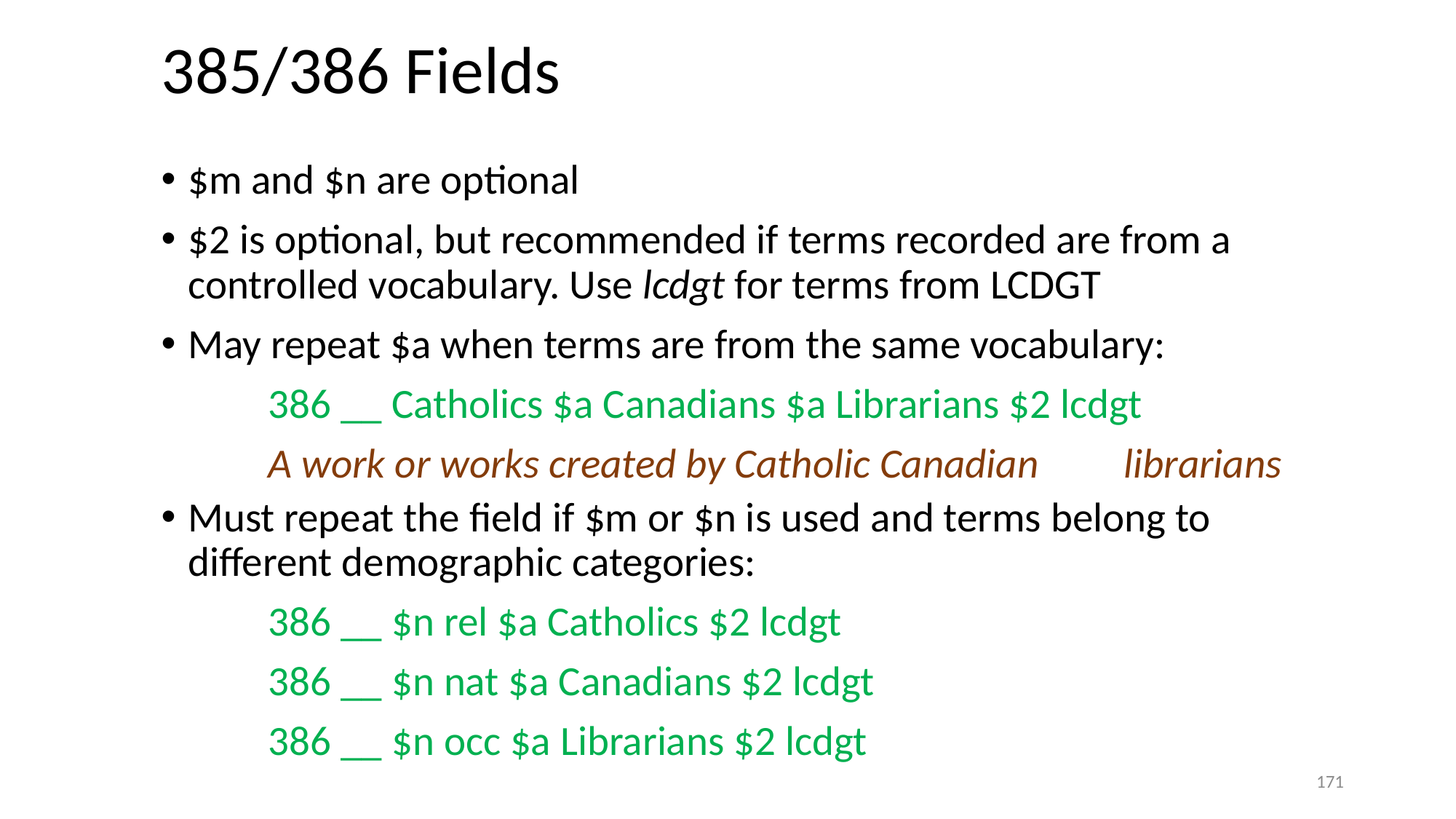

# 385/386 Fields
$m and $n are optional
$2 is optional, but recommended if terms recorded are from a controlled vocabulary. Use lcdgt for terms from LCDGT
May repeat $a when terms are from the same vocabulary:
	386 __ Catholics $a Canadians $a Librarians $2 lcdgt
	A work or works created by Catholic Canadian 	librarians
Must repeat the field if $m or $n is used and terms belong to different demographic categories:
	386 __ $n rel $a Catholics $2 lcdgt
	386 __ $n nat $a Canadians $2 lcdgt
	386 __ $n occ $a Librarians $2 lcdgt
171